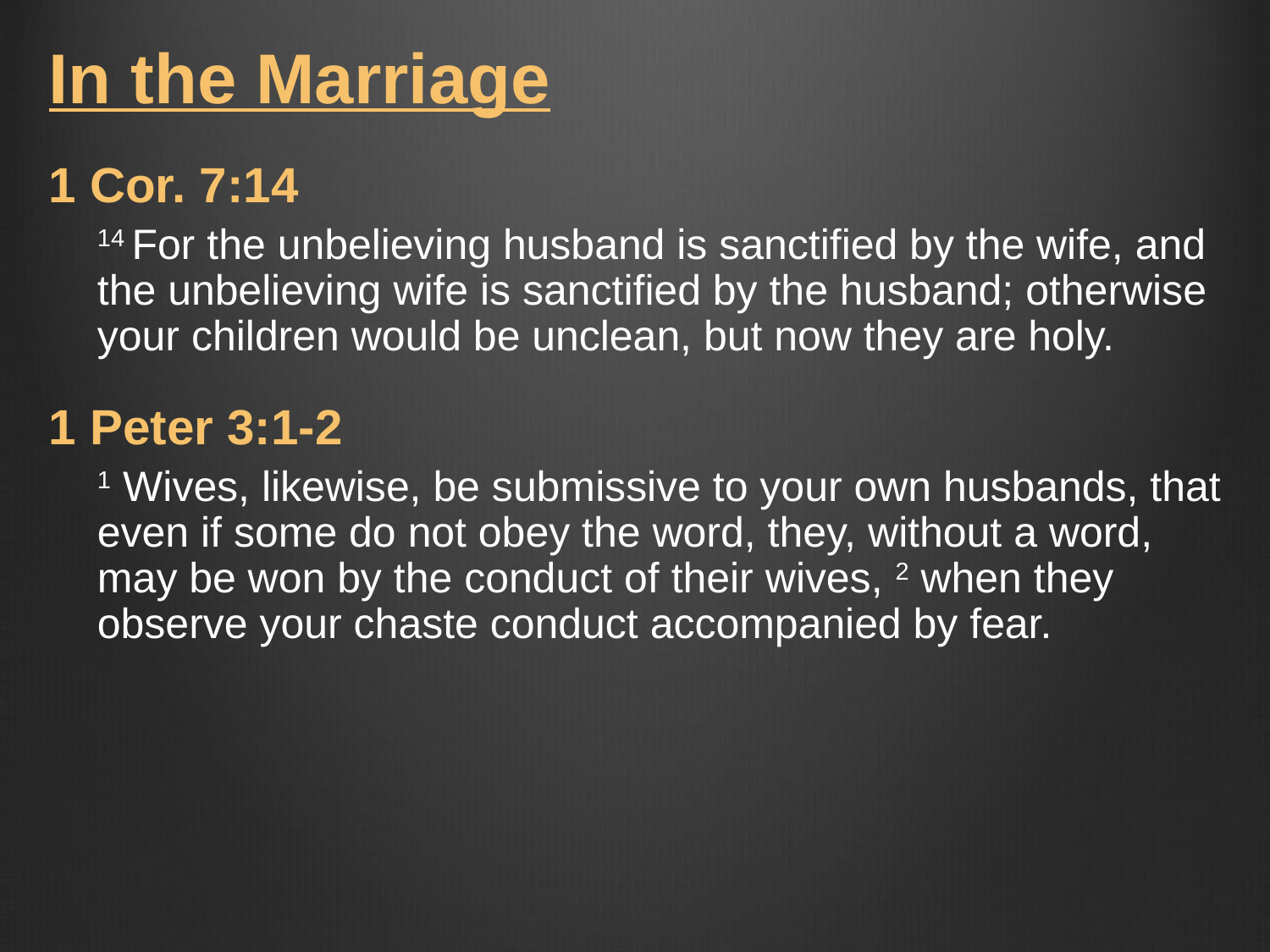

In the Marriage
1 Cor. 7:14
14 For the unbelieving husband is sanctified by the wife, and the unbelieving wife is sanctified by the husband; otherwise your children would be unclean, but now they are holy.
1 Peter 3:1-2
1 Wives, likewise, be submissive to your own husbands, that even if some do not obey the word, they, without a word, may be won by the conduct of their wives, 2 when they observe your chaste conduct accompanied by fear.